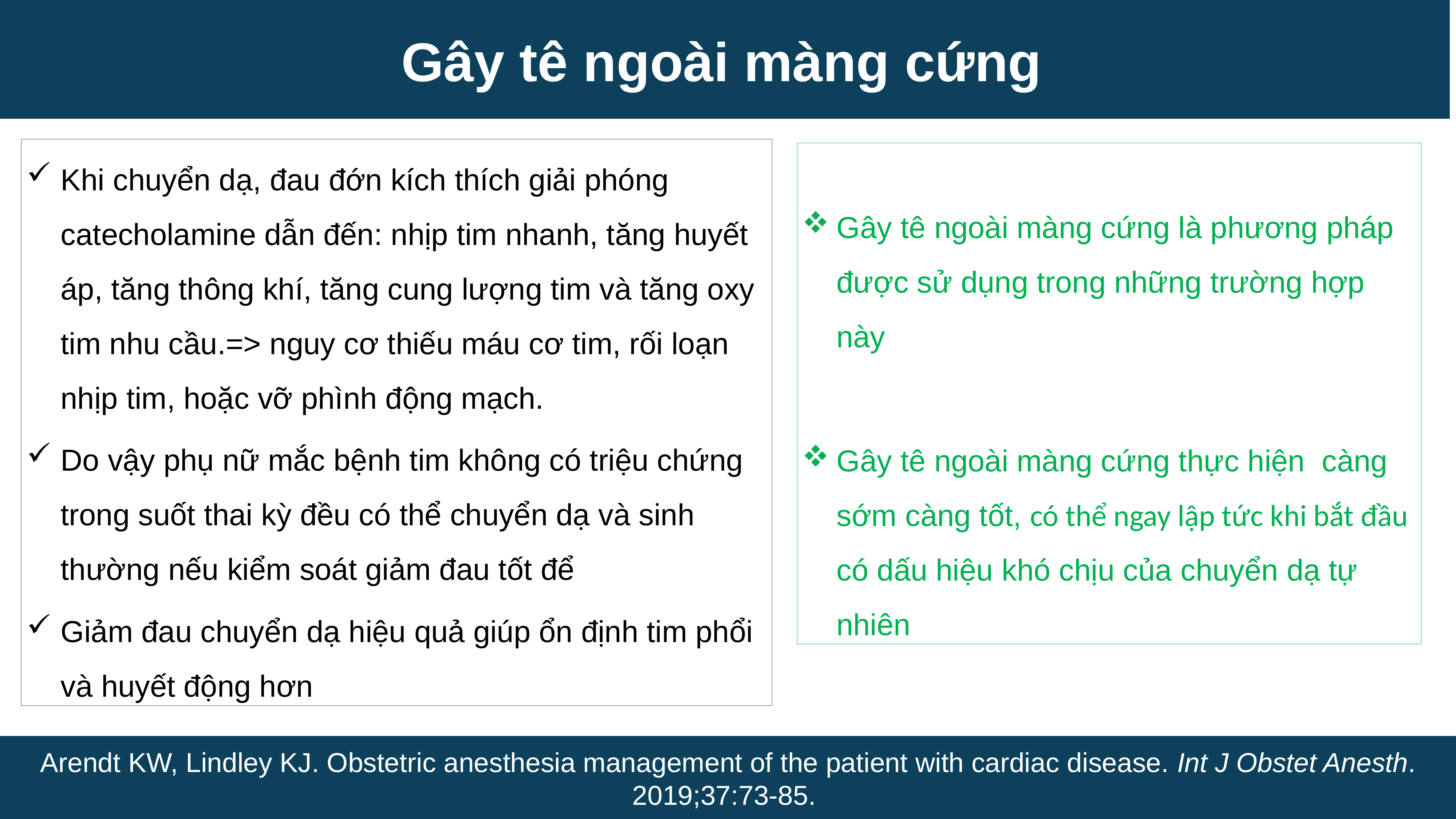

Gây tê ngoài màng cứng
Khi chuyển dạ, đau đớn kích thích giải phóng catecholamine dẫn đến: nhịp tim nhanh, tăng huyết áp, tăng thông khí, tăng cung lượng tim và tăng oxy tim nhu cầu.=> nguy cơ thiếu máu cơ tim, rối loạn nhịp tim, hoặc vỡ phình động mạch.
Do vậy phụ nữ mắc bệnh tim không có triệu chứng trong suốt thai kỳ đều có thể chuyển dạ và sinh thường nếu kiểm soát giảm đau tốt để
Giảm đau chuyển dạ hiệu quả giúp ổn định tim phổi và huyết động hơn

Gây tê ngoài màng cứng là phương pháp được sử dụng trong những trường hợp này

Gây tê ngoài màng cứng thực hiện  càng sớm càng tốt, có thể ngay lập tức khi bắt đầu có dấu hiệu khó chịu của chuyển dạ tự nhiên
Arendt KW, Lindley KJ. Obstetric anesthesia management of the patient with cardiac disease. Int J Obstet Anesth. 2019;37:73-85.